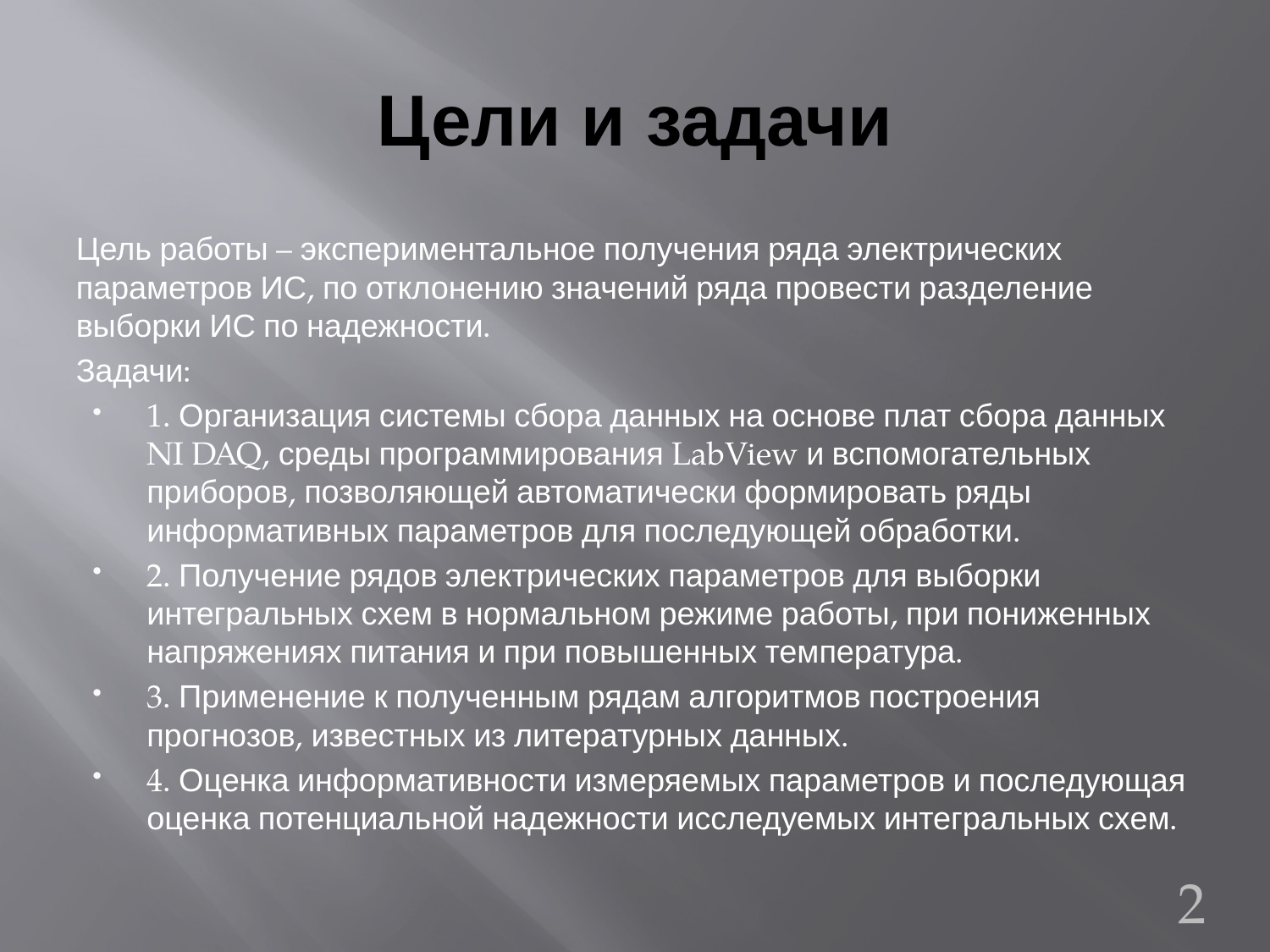

# Цели и задачи
Цель работы – экспериментальное получения ряда электрических параметров ИС, по отклонению значений ряда провести разделение выборки ИС по надежности.
Задачи:
1. Организация системы сбора данных на основе плат сбора данных NI DAQ, среды программирования LabView и вспомогательных приборов, позволяющей автоматически формировать ряды информативных параметров для последующей обработки.
2. Получение рядов электрических параметров для выборки интегральных схем в нормальном режиме работы, при пониженных напряжениях питания и при повышенных температура.
3. Применение к полученным рядам алгоритмов построения прогнозов, известных из литературных данных.
4. Оценка информативности измеряемых параметров и последующая оценка потенциальной надежности исследуемых интегральных схем.
2